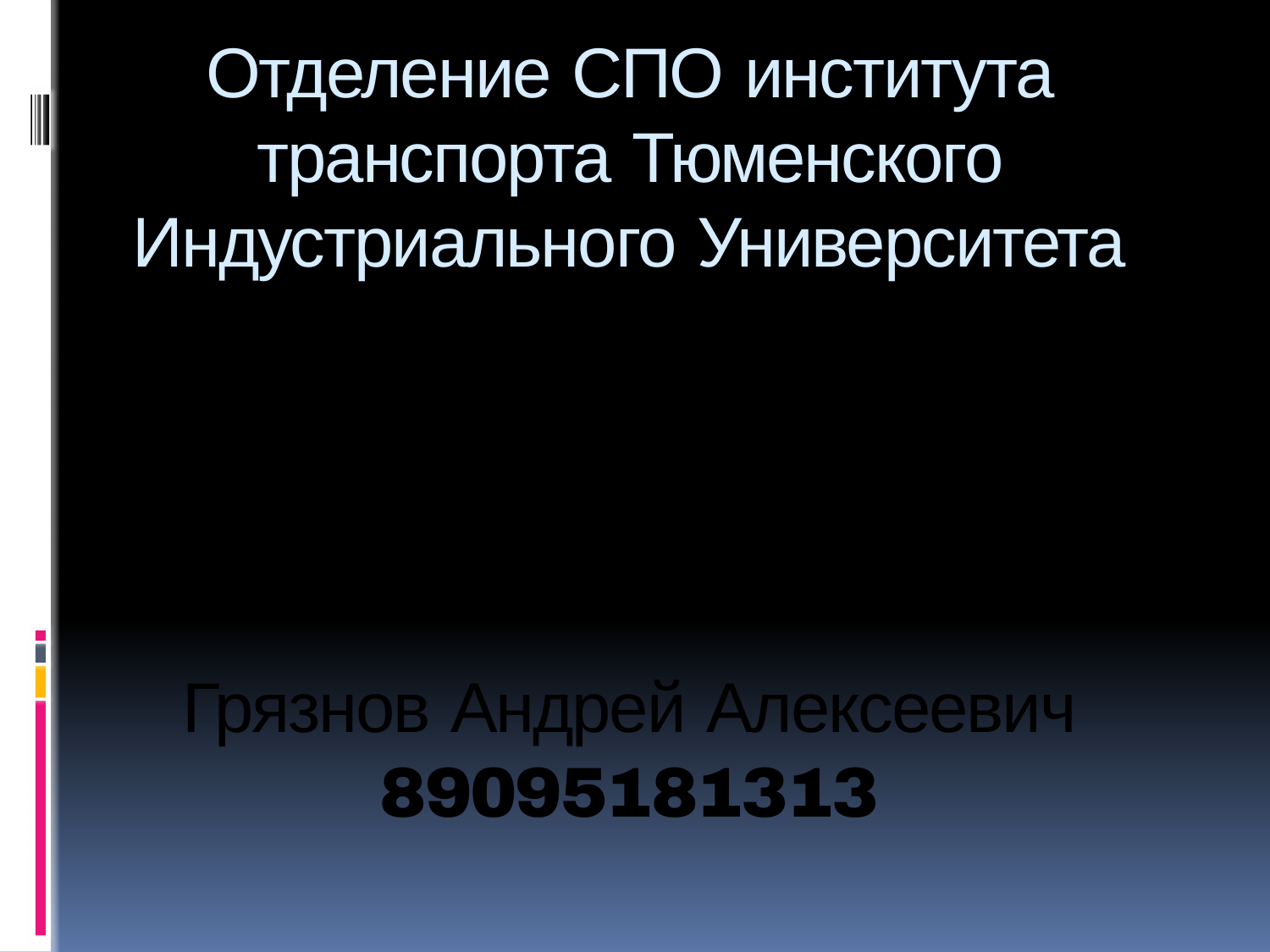

# Отделение СПО института транспорта Тюменского Индустриального Университета Грязнов Андрей Алексеевич 89095181313